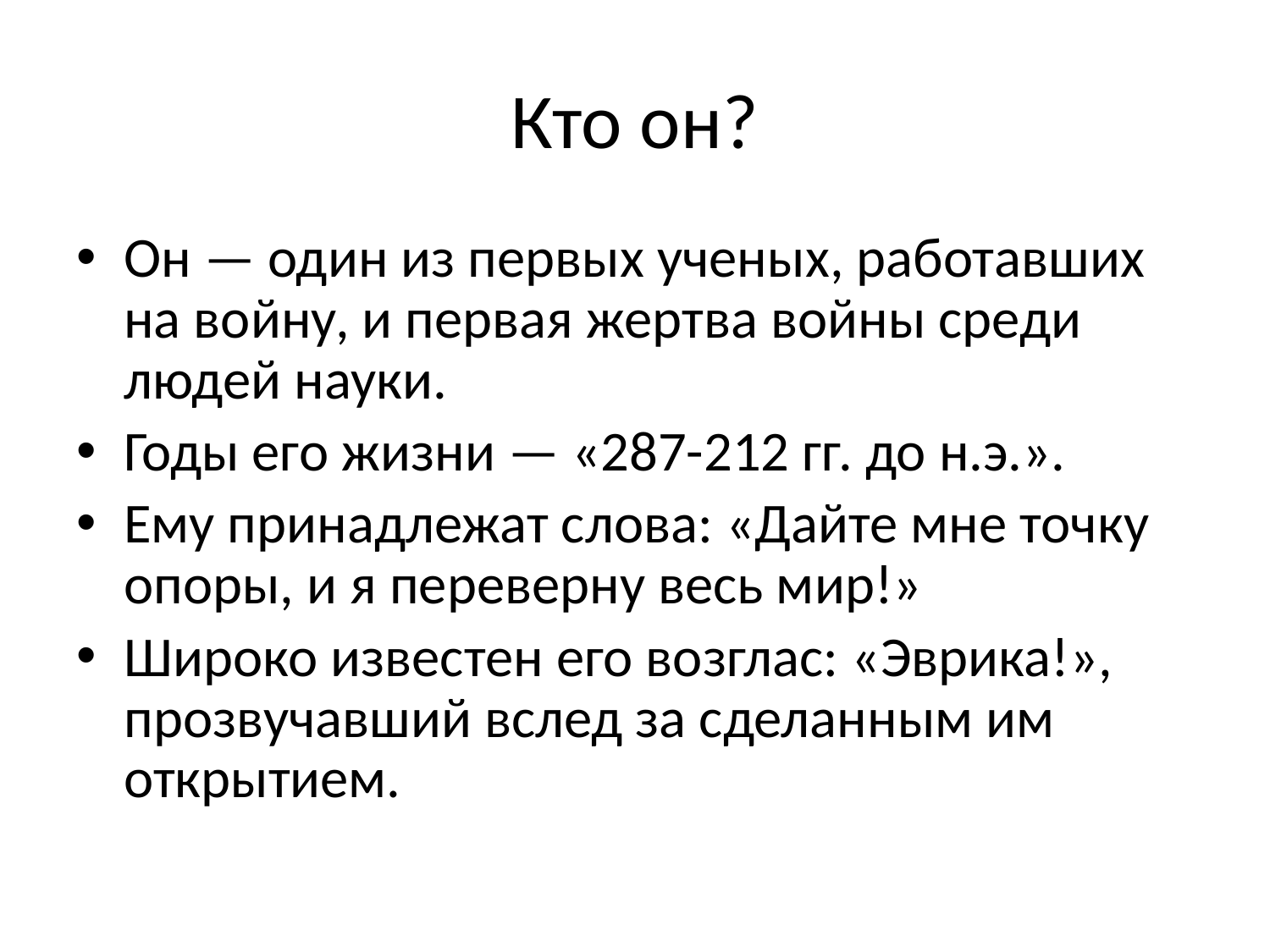

# Кто он?
Он — один из первых ученых, работавших на войну, и первая жертва войны среди людей науки.
Годы его жизни — «287-212 гг. до н.э.».
Ему принадлежат слова: «Дайте мне точку опоры, и я переверну весь мир!»
Широко известен его возглас: «Эврика!», прозвучавший вслед за сделанным им открытием.